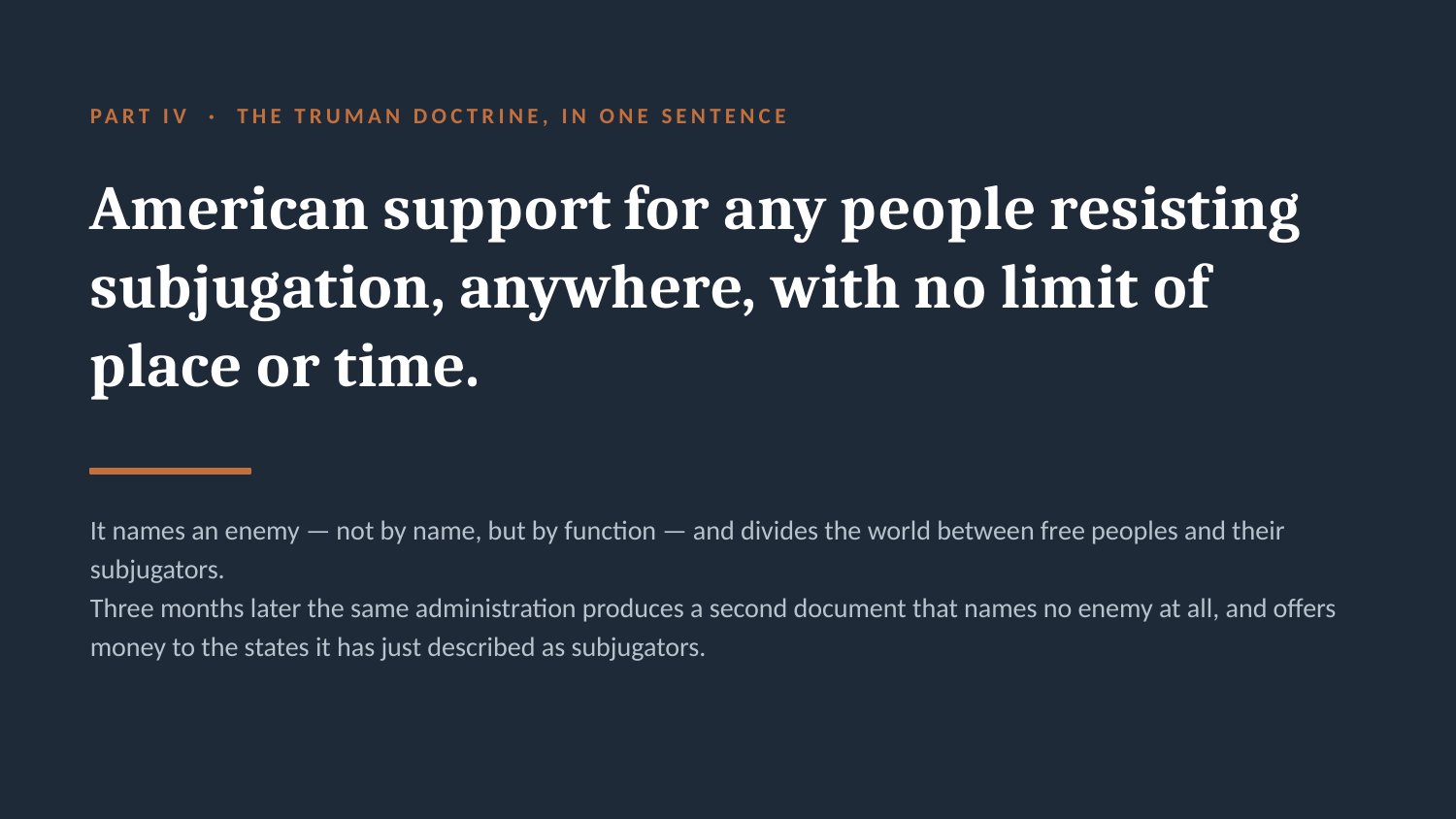

PART IV  ·  THE TRUMAN DOCTRINE, IN ONE SENTENCE
American support for any people resisting subjugation, anywhere, with no limit of place or time.

It names an enemy — not by name, but by function — and divides the world between free peoples and their subjugators.
Three months later the same administration produces a second document that names no enemy at all, and offers money to the states it has just described as subjugators.